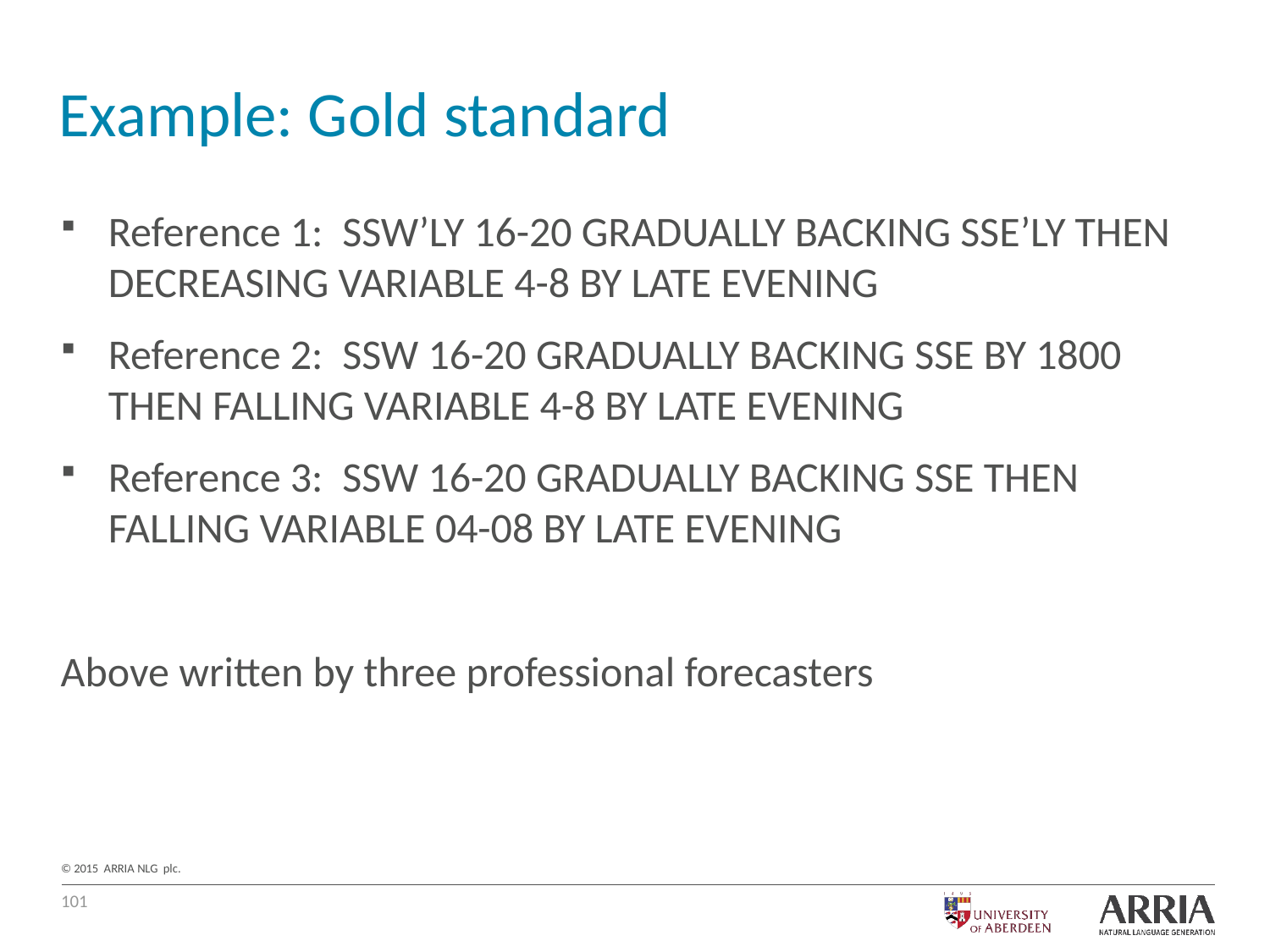

# Example: Gold standard
Reference 1:  SSW’LY 16-20 GRADUALLY BACKING SSE’LY THEN DECREASING VARIABLE 4-8 BY LATE EVENING
Reference 2:  SSW 16-20 GRADUALLY BACKING SSE BY 1800 THEN FALLING VARIABLE 4-8 BY LATE EVENING
Reference 3:  SSW 16-20 GRADUALLY BACKING SSE THEN FALLING VARIABLE 04-08 BY LATE EVENING

Above written by three professional forecasters
101